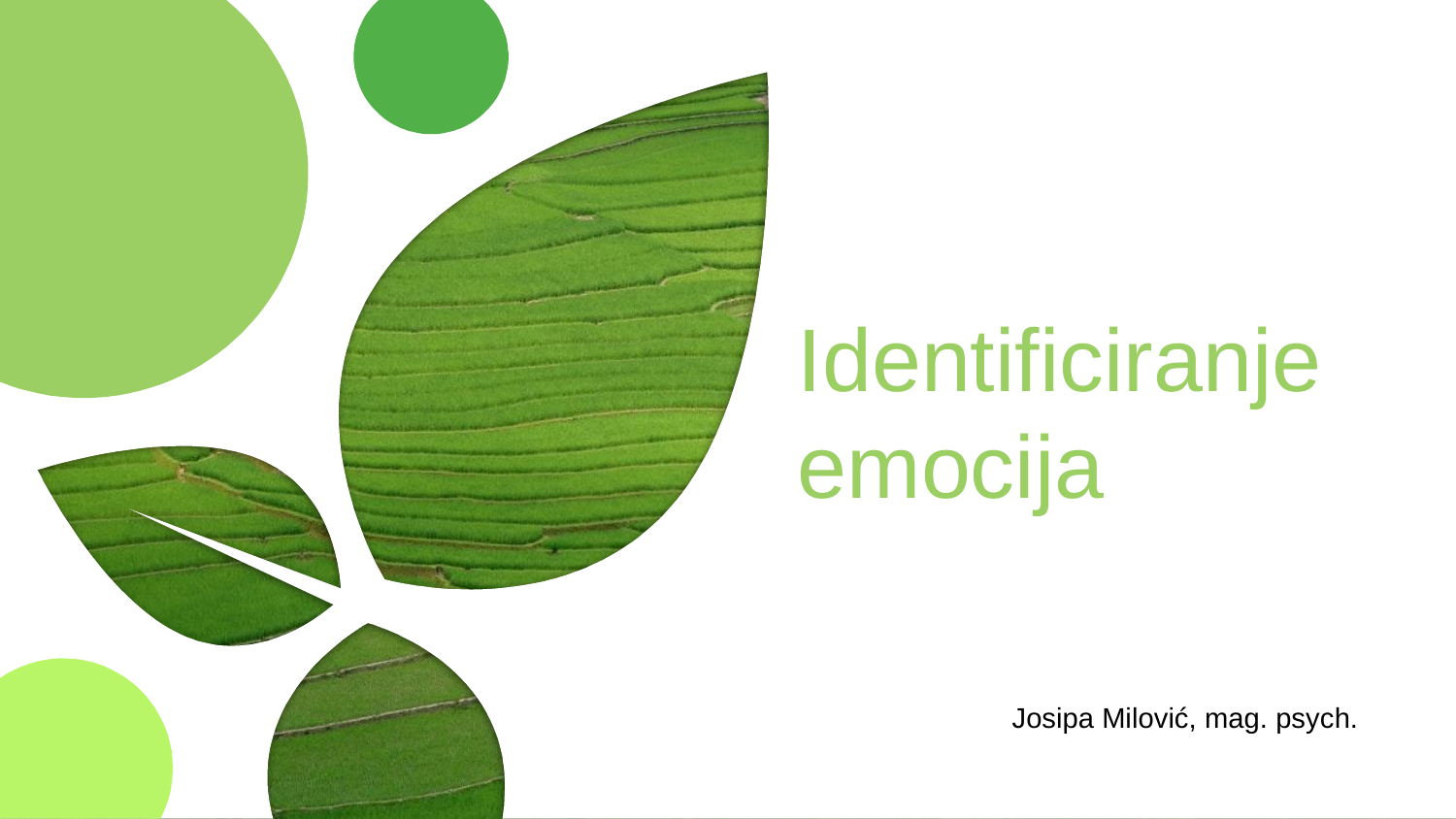

# Identificiranje emocija
Josipa Milović, mag. psych.